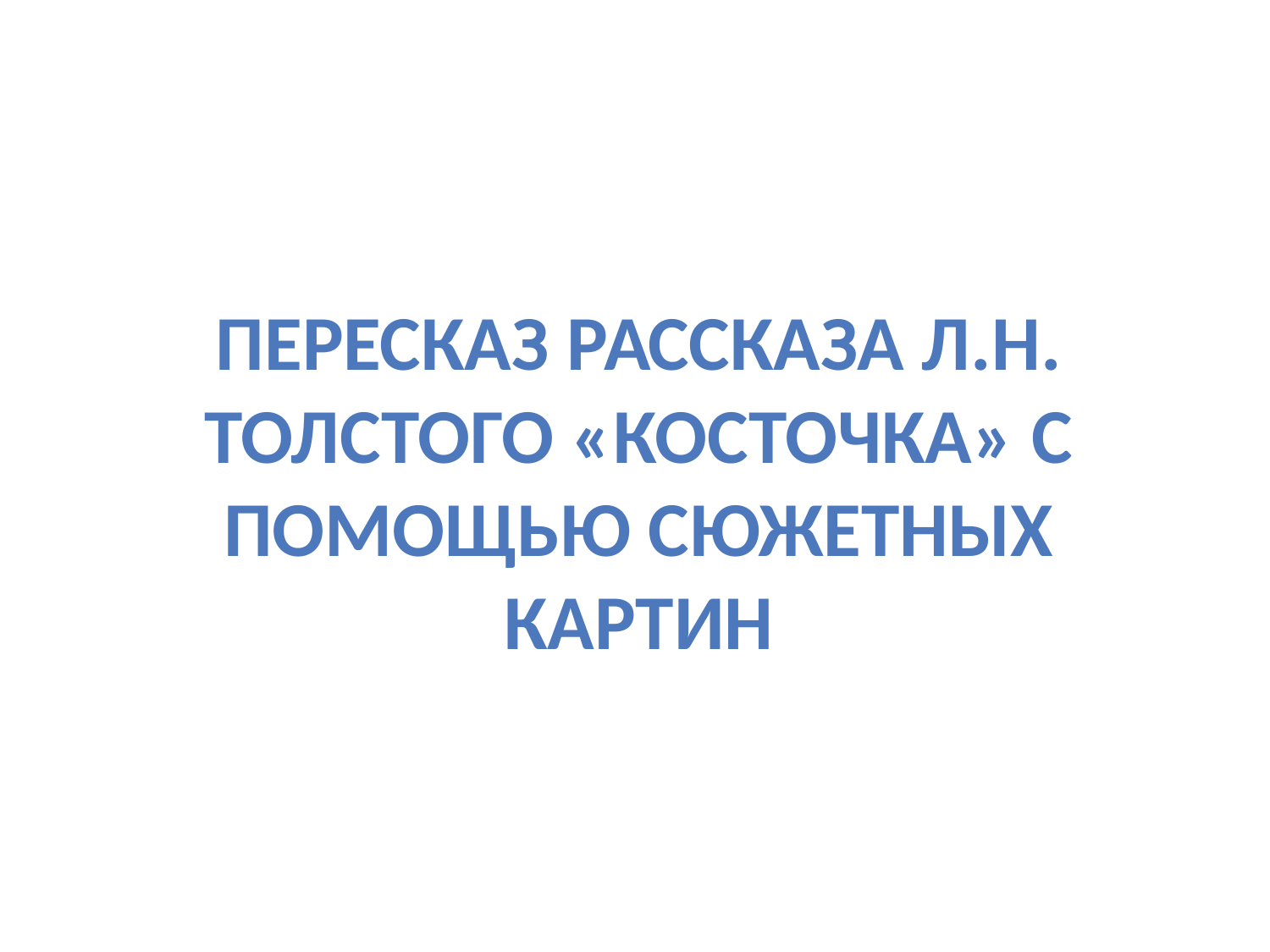

# Пересказ рассказа Л.Н. Толстого «Косточка» с помощью сюжетных картин